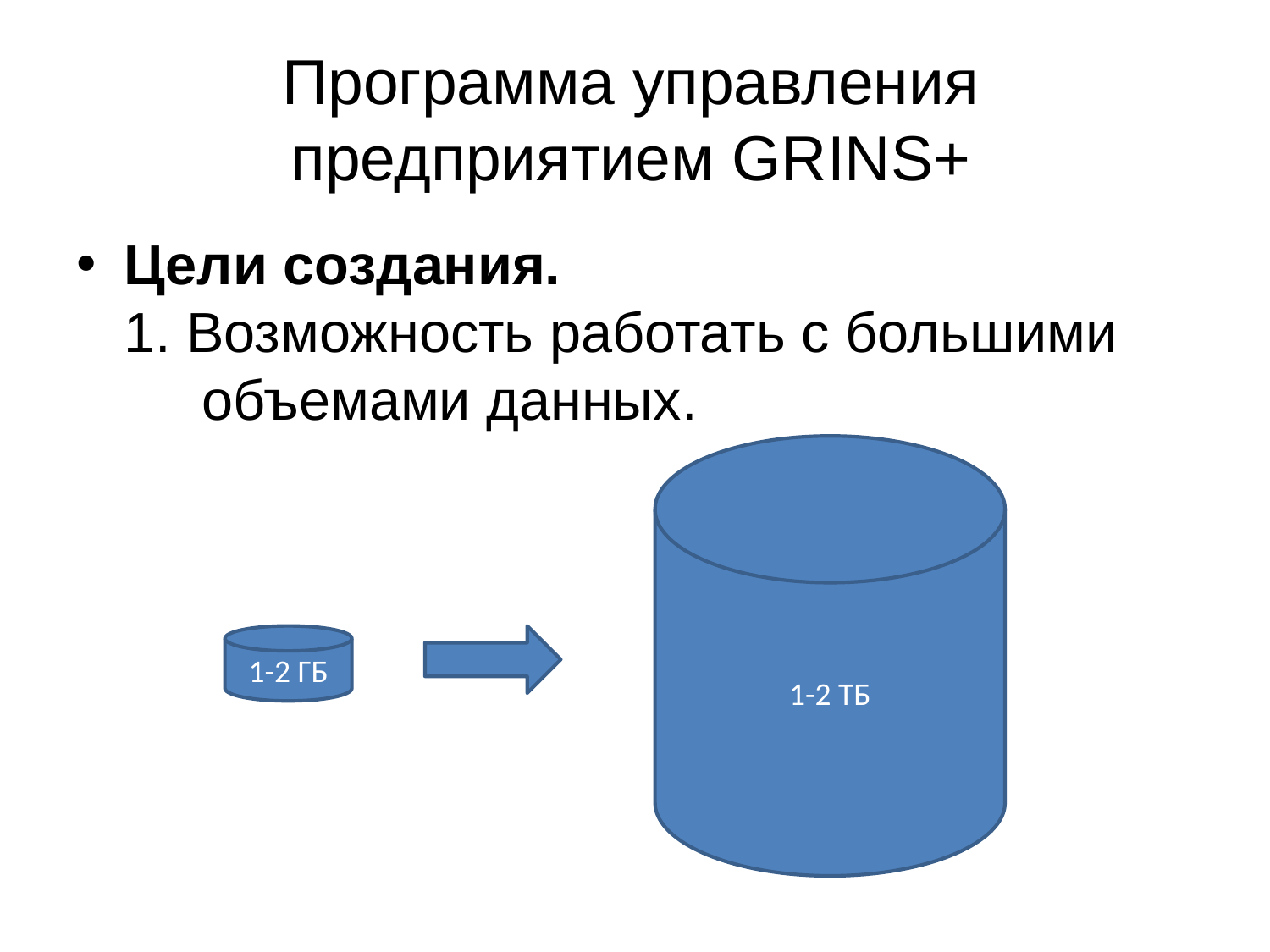

# Программа управления предприятием GRINS+
Цели создания.
1. Возможность работать с большими
     объемами данных.
1-2 ТБ
1-2 ГБ